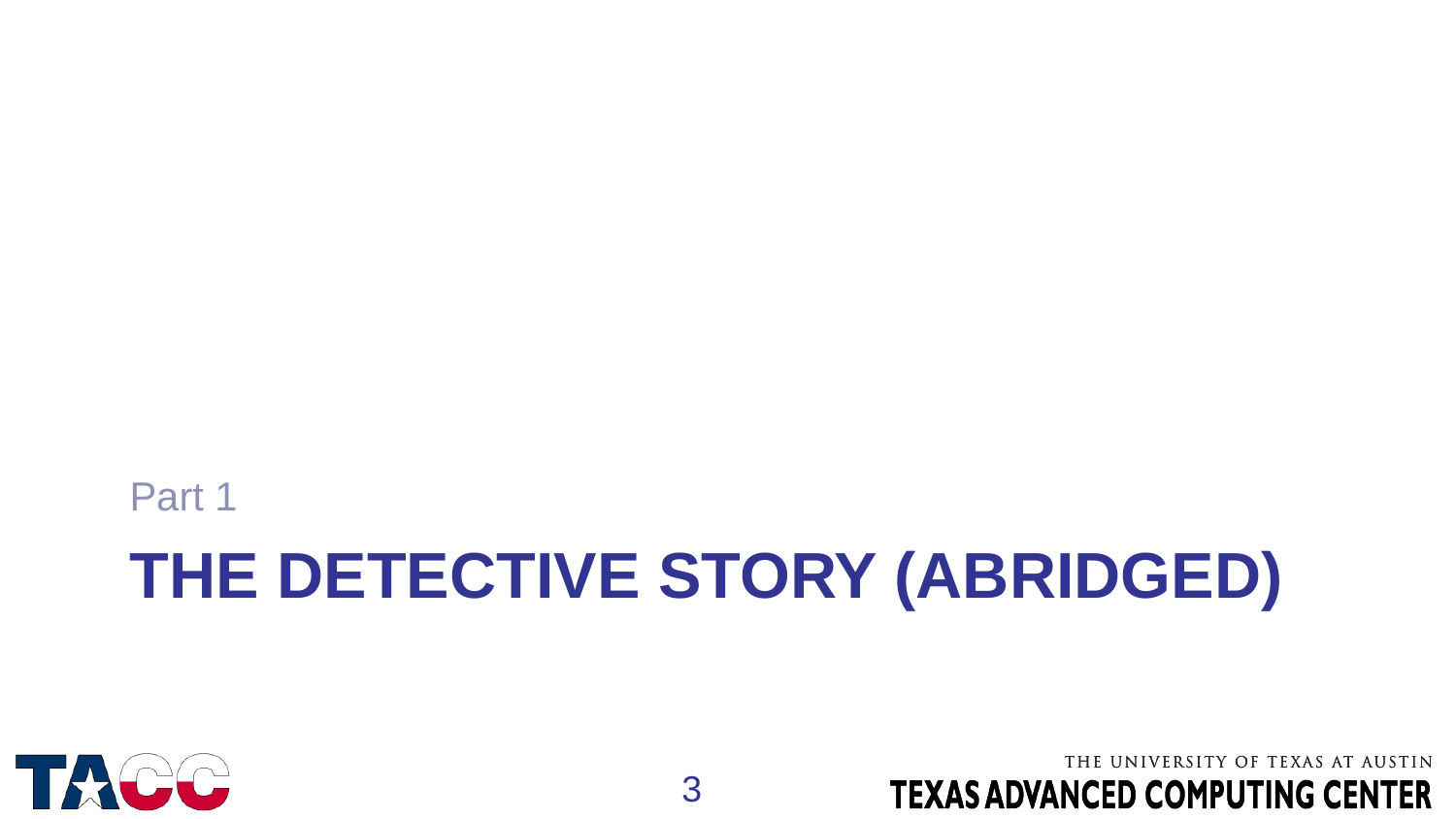

Part 1
# The detective story (abridged)
3